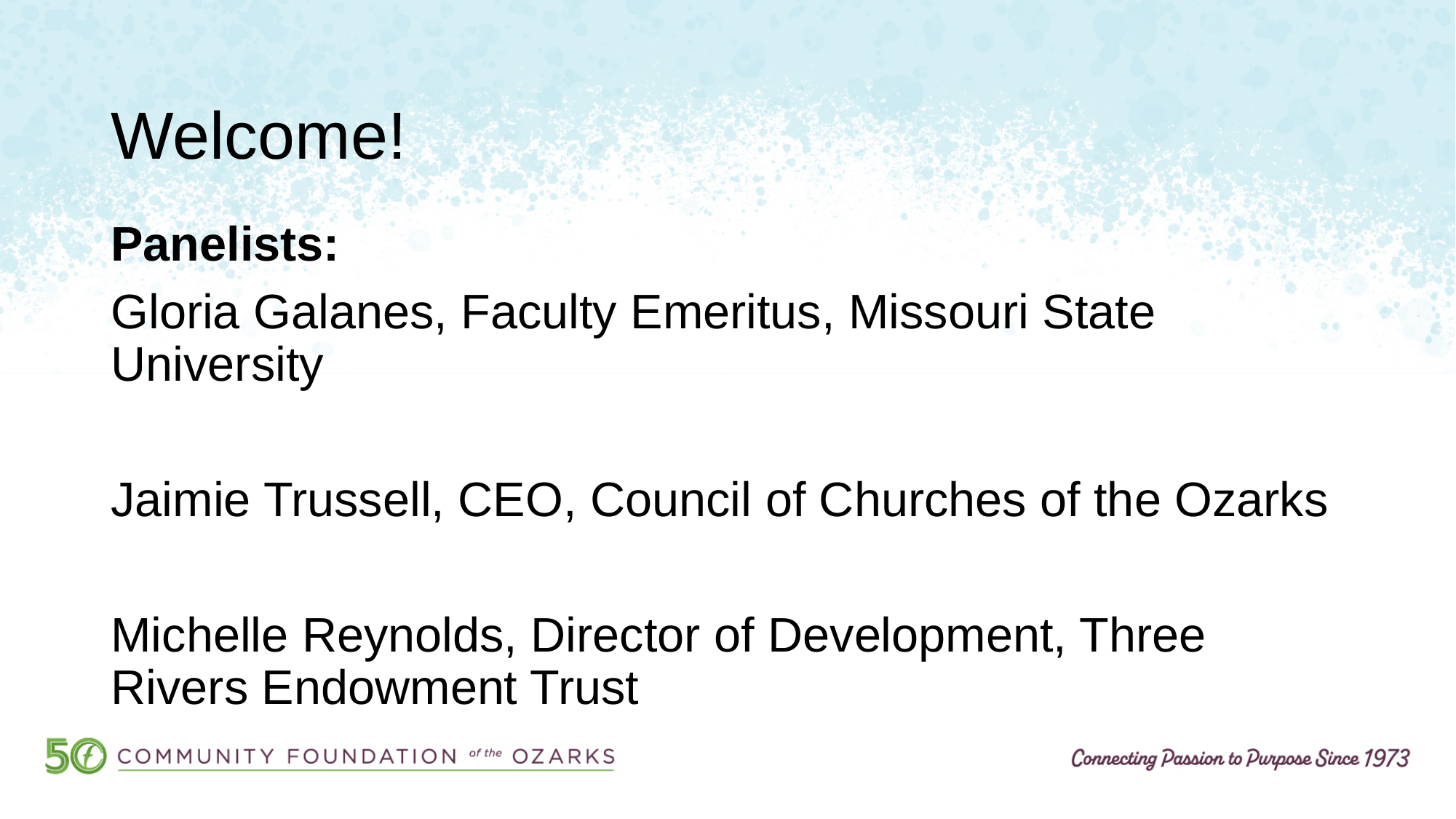

# Welcome!
Panelists:
Gloria Galanes, Faculty Emeritus, Missouri State University

Jaimie Trussell, CEO, Council of Churches of the Ozarks

Michelle Reynolds, Director of Development, Three Rivers Endowment Trust